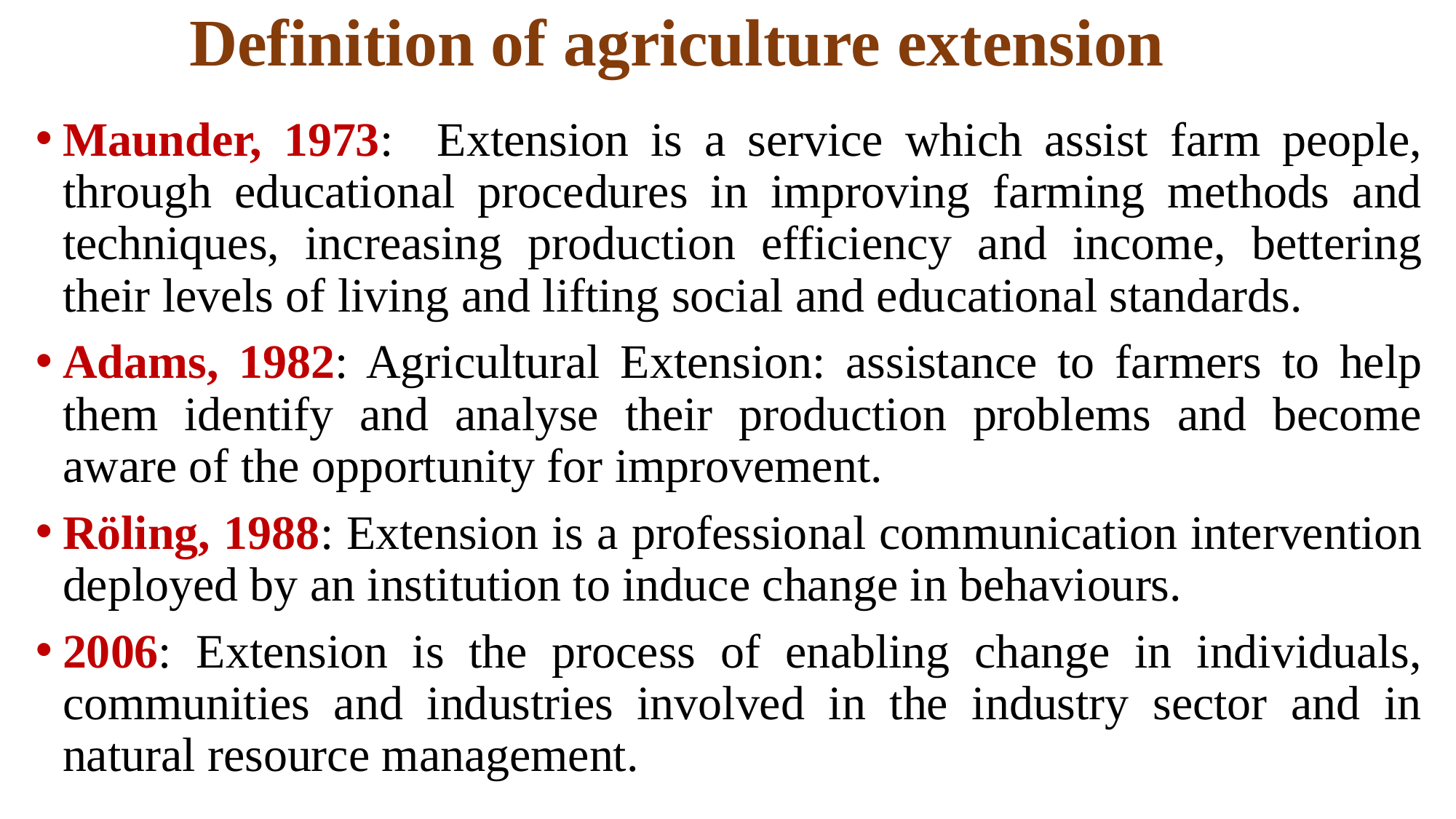

# Definition of agriculture extension
Maunder, 1973:  Extension is a service which assist farm people, through educational procedures in improving farming methods and techniques, increasing production efficiency and income, bettering their levels of living and lifting social and educational standards.
Adams, 1982: Agricultural Extension: assistance to farmers to help them identify and analyse their production problems and become aware of the opportunity for improvement.
Röling, 1988: Extension is a professional communication intervention deployed by an institution to induce change in behaviours.
2006: Extension is the process of enabling change in individuals, communities and industries involved in the industry sector and in natural resource management.